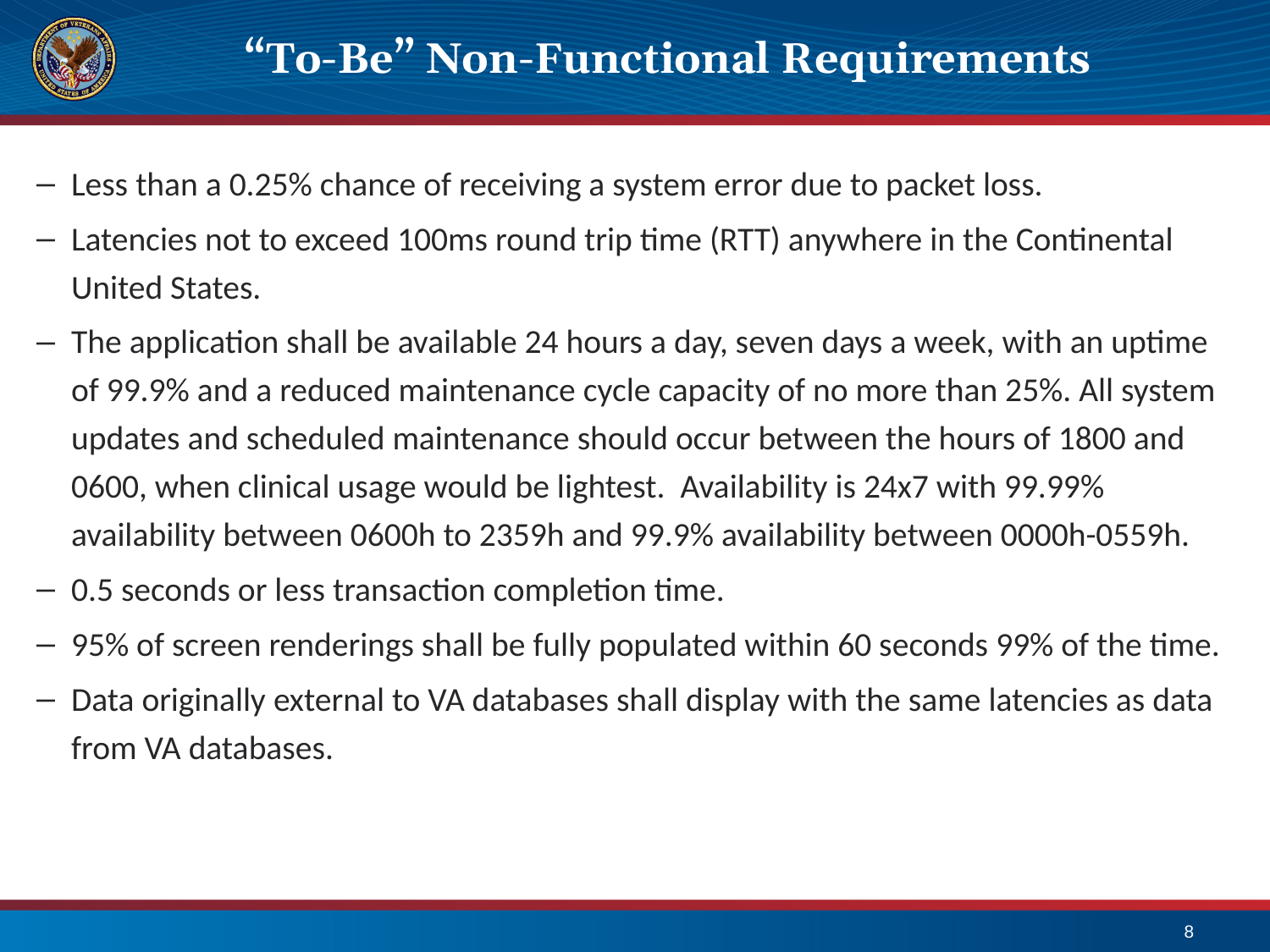

# “To-Be” Non-Functional Requirements
Less than a 0.25% chance of receiving a system error due to packet loss.
Latencies not to exceed 100ms round trip time (RTT) anywhere in the Continental United States.
The application shall be available 24 hours a day, seven days a week, with an uptime of 99.9% and a reduced maintenance cycle capacity of no more than 25%. All system updates and scheduled maintenance should occur between the hours of 1800 and 0600, when clinical usage would be lightest.  Availability is 24x7 with 99.99% availability between 0600h to 2359h and 99.9% availability between 0000h-0559h.
0.5 seconds or less transaction completion time.
95% of screen renderings shall be fully populated within 60 seconds 99% of the time.
Data originally external to VA databases shall display with the same latencies as data from VA databases.

8